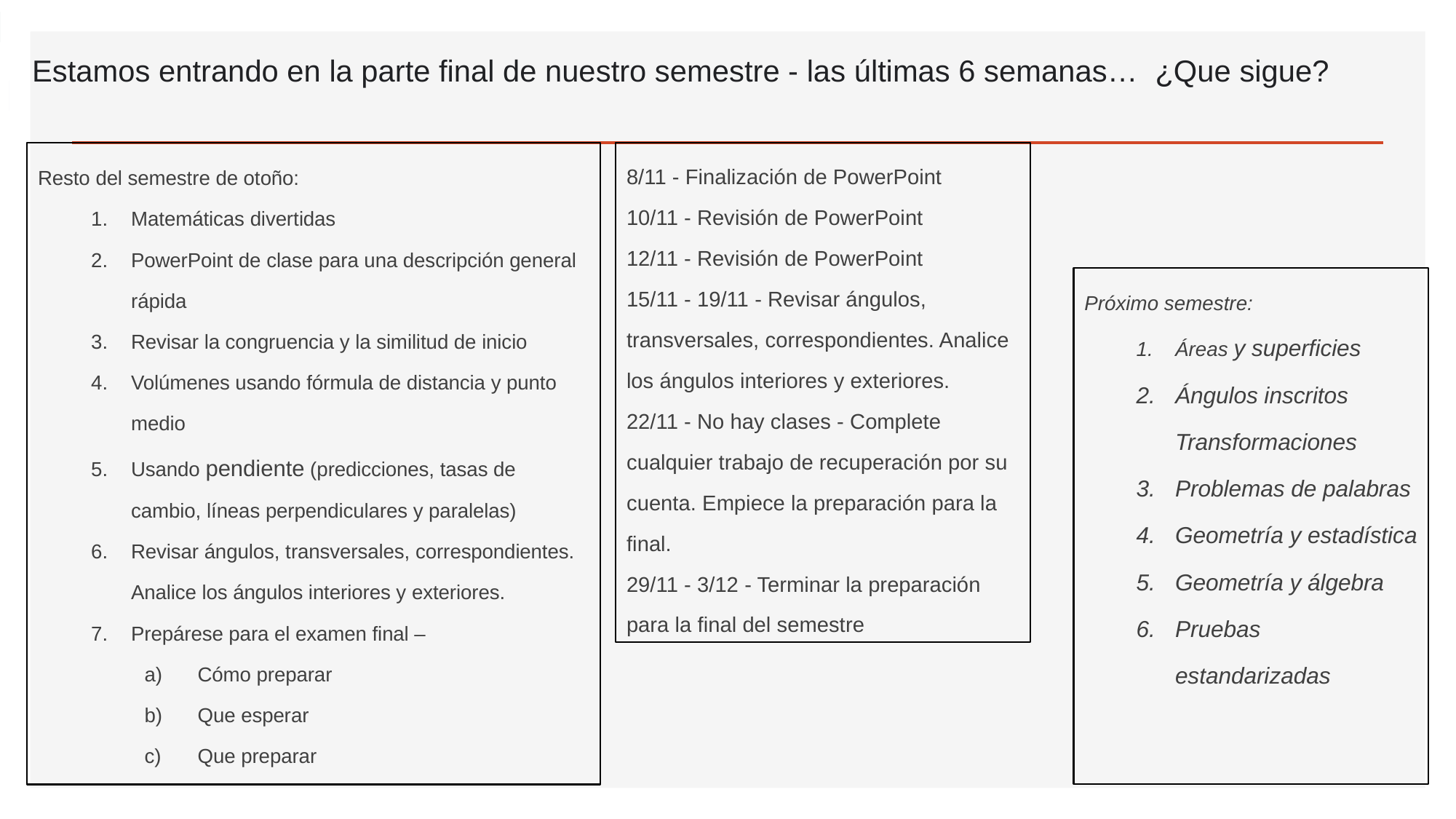

# Estamos entrando en la parte final de nuestro semestre - las últimas 6 semanas…  ¿Que sigue?

Resto del semestre de otoño:
Matemáticas divertidas
PowerPoint de clase para una descripción general rápida
Revisar la congruencia y la similitud de inicio
Volúmenes usando fórmula de distancia y punto medio
Usando pendiente (predicciones, tasas de cambio, líneas perpendiculares y paralelas)
Revisar ángulos, transversales, correspondientes. Analice los ángulos interiores y exteriores.
Prepárese para el examen final –
Cómo preparar
Que esperar
Que preparar
8/11 - Finalización de PowerPoint
10/11 - Revisión de PowerPoint
12/11 - Revisión de PowerPoint
15/11 - 19/11 - Revisar ángulos, transversales, correspondientes. Analice los ángulos interiores y exteriores.
22/11 - No hay clases - Complete cualquier trabajo de recuperación por su cuenta. Empiece la preparación para la final.
29/11 - 3/12 - Terminar la preparación para la final del semestre
Próximo semestre:
Áreas y superficies
Ángulos inscritos Transformaciones
Problemas de palabras
Geometría y estadística
Geometría y álgebra
Pruebas estandarizadas